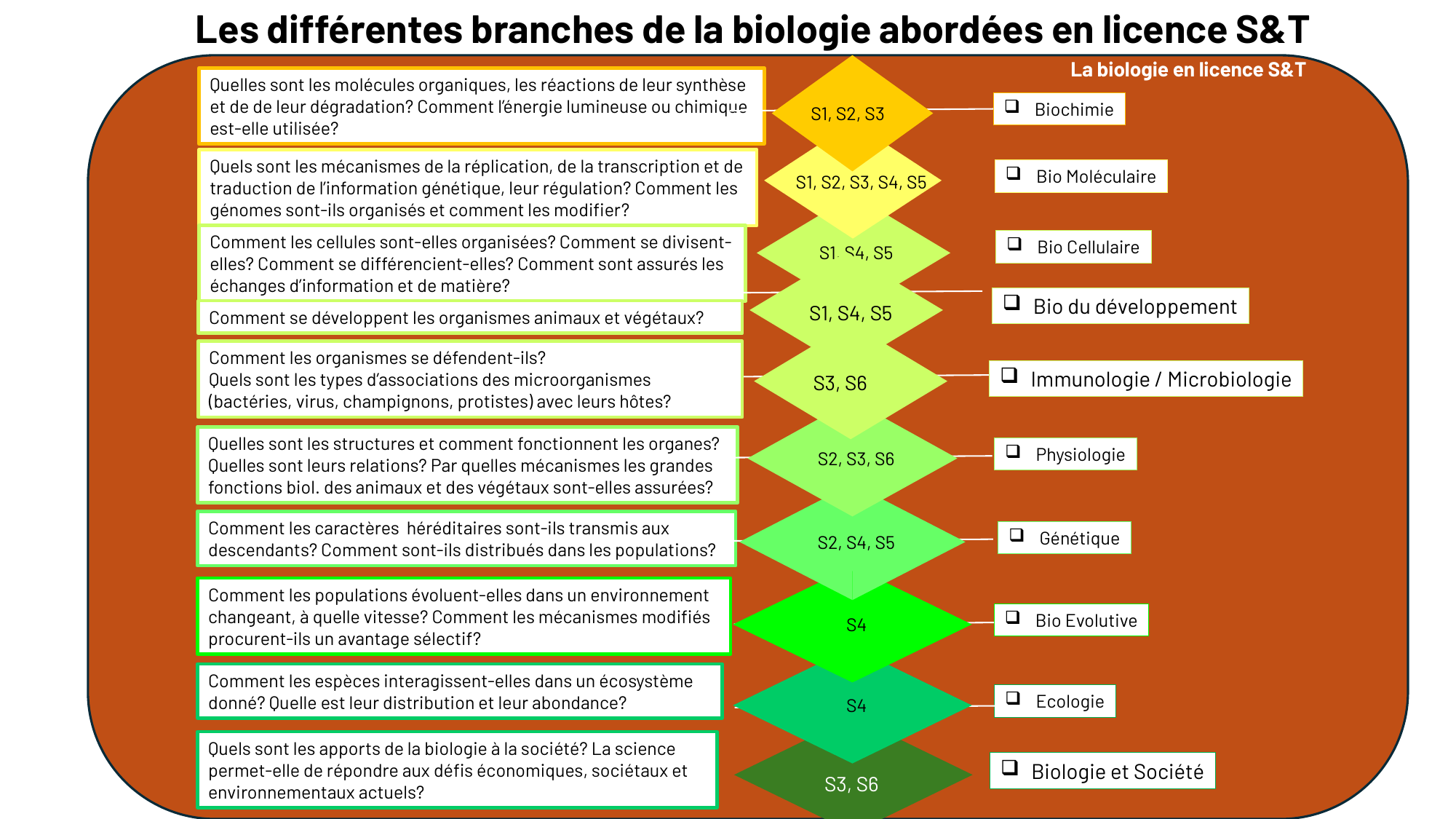

Les différentes branches de la biologie abordées en licence S&T
La biologie en licence S&T

S1, S2, S3
Quelles sont les molécules organiques, les réactions de leur synthèse et de de leur dégradation? Comment l’énergie lumineuse ou chimique est-elle utilisée?
Biochimie

S1, S2, S3, S4, S5
Quels sont les mécanismes de la réplication, de la transcription et de traduction de l’information génétique, leur régulation? Comment les génomes sont-ils organisés et comment les modifier?
Bio Moléculaire

S1, S4, S5
Comment les cellules sont-elles organisées? Comment se divisent-elles? Comment se différencient-elles? Comment sont assurés les échanges d’information et de matière?
Bio Cellulaire

S2, S3, S6
Quelles sont les structures et comment fonctionnent les organes? Quelles sont leurs relations? Par quelles mécanismes les grandes fonctions biol. des animaux et des végétaux sont-elles assurées?
Physiologie

S2, S4, S5
Comment les caractères  héréditaires sont-ils transmis aux descendants? Comment sont-ils distribués dans les populations?
Génétique
S2, S5

S4
Comment les populations évoluent-elles dans un environnement changeant, à quelle vitesse? Comment les mécanismes modifiés procurent-ils un avantage sélectif?
Bio Evolutive

S4
Comment les espèces interagissent-elles dans un écosystème donné? Quelle est leur distribution et leur abondance?
Ecologie

Bio du développement
S1, S4, S5
Comment se développent les organismes animaux et végétaux?

Comment les organismes se défendent-ils?
Quels sont les types d’associations des microorganismes (bactéries, virus, champignons, protistes) avec leurs hôtes?
Immunologie / Microbiologie
S3, S6

Quels sont les apports de la biologie à la société? La science permet-elle de répondre aux défis économiques, sociétaux et environnementaux actuels?
Biologie et Société
S3, S6